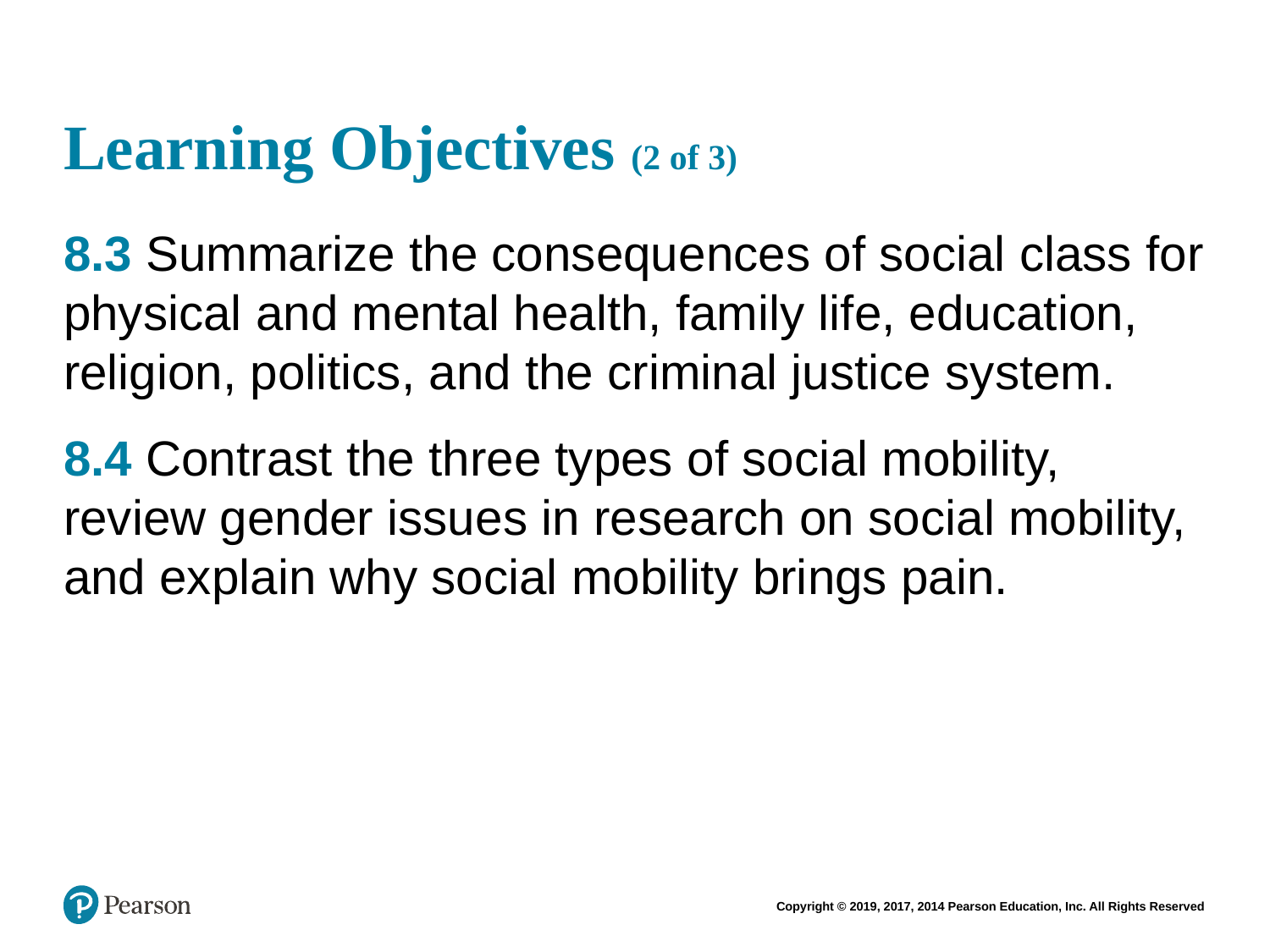

# Learning Objectives (2 of 3)
8.3 Summarize the consequences of social class for physical and mental health, family life, education, religion, politics, and the criminal justice system.
8.4 Contrast the three types of social mobility, review gender issues in research on social mobility, and explain why social mobility brings pain.